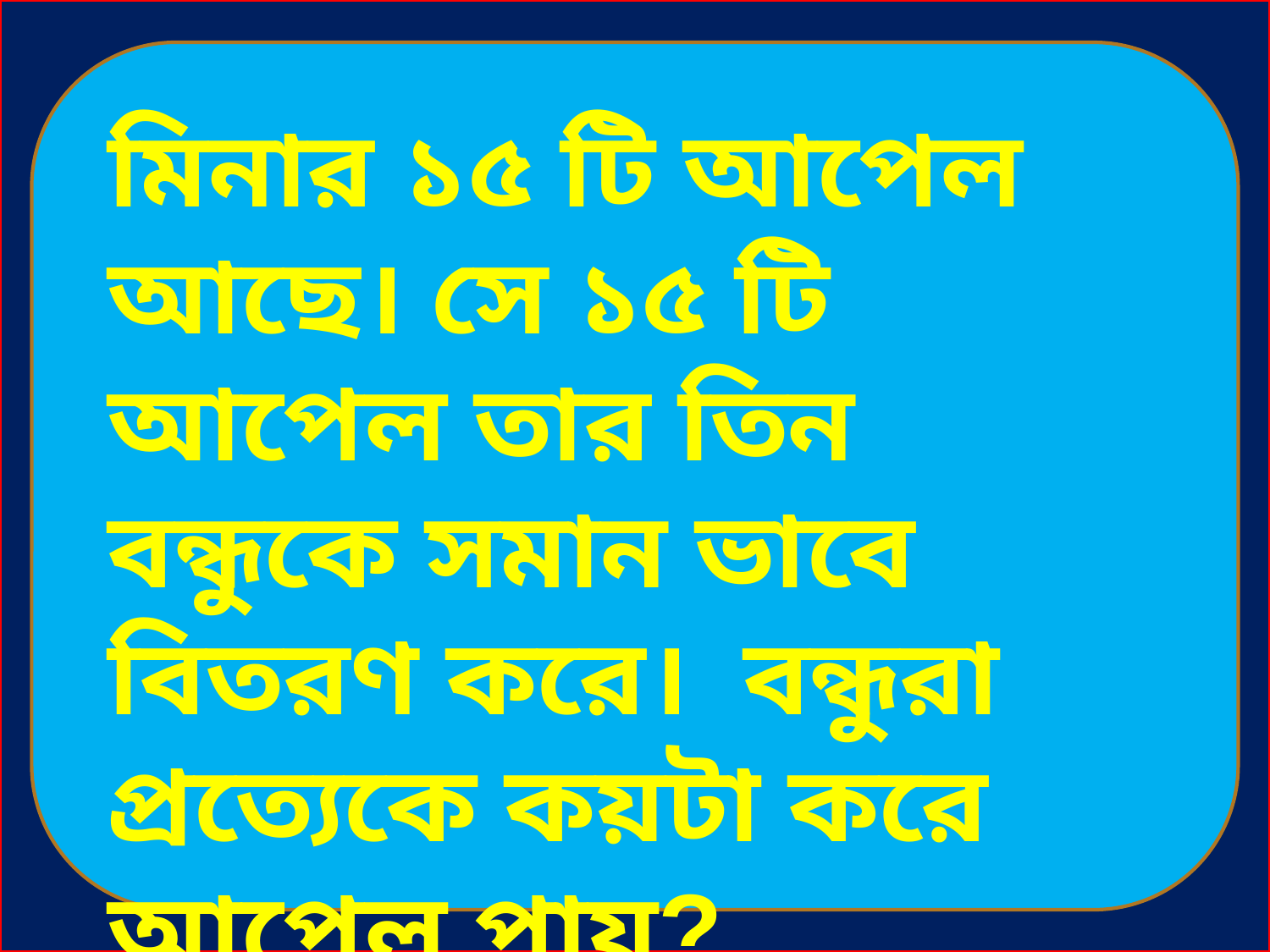

মিনার ১৫ টি আপেল আছে। সে ১৫ টি আপেল তার তিন বন্ধুকে সমান ভাবে বিতরণ করে।  বন্ধুরা প্রত্যেকে কয়টা করে আপেল পায়?